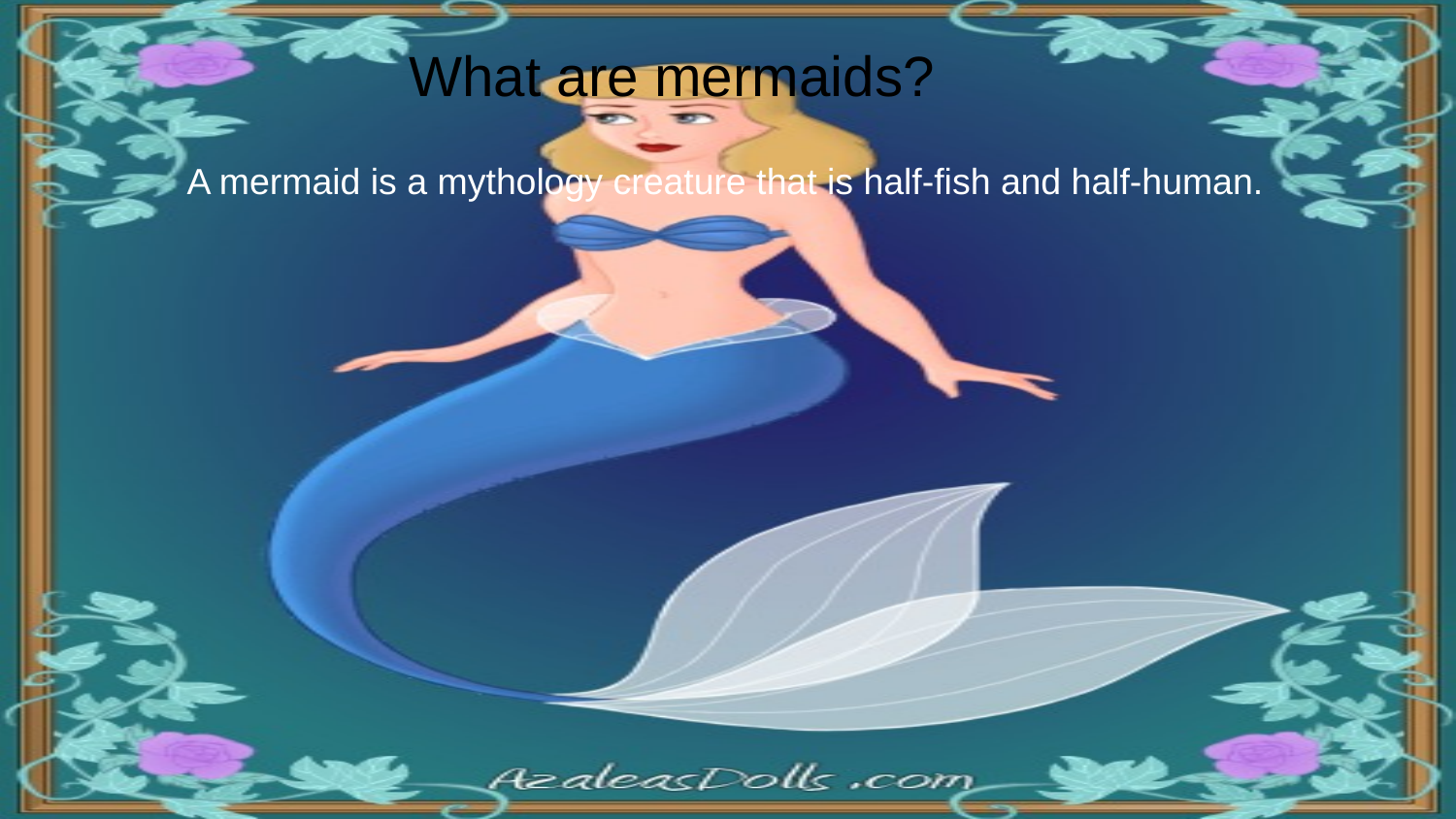

# What are mermaids?
A mermaid is a mythology creature that is half-fish and half-human.